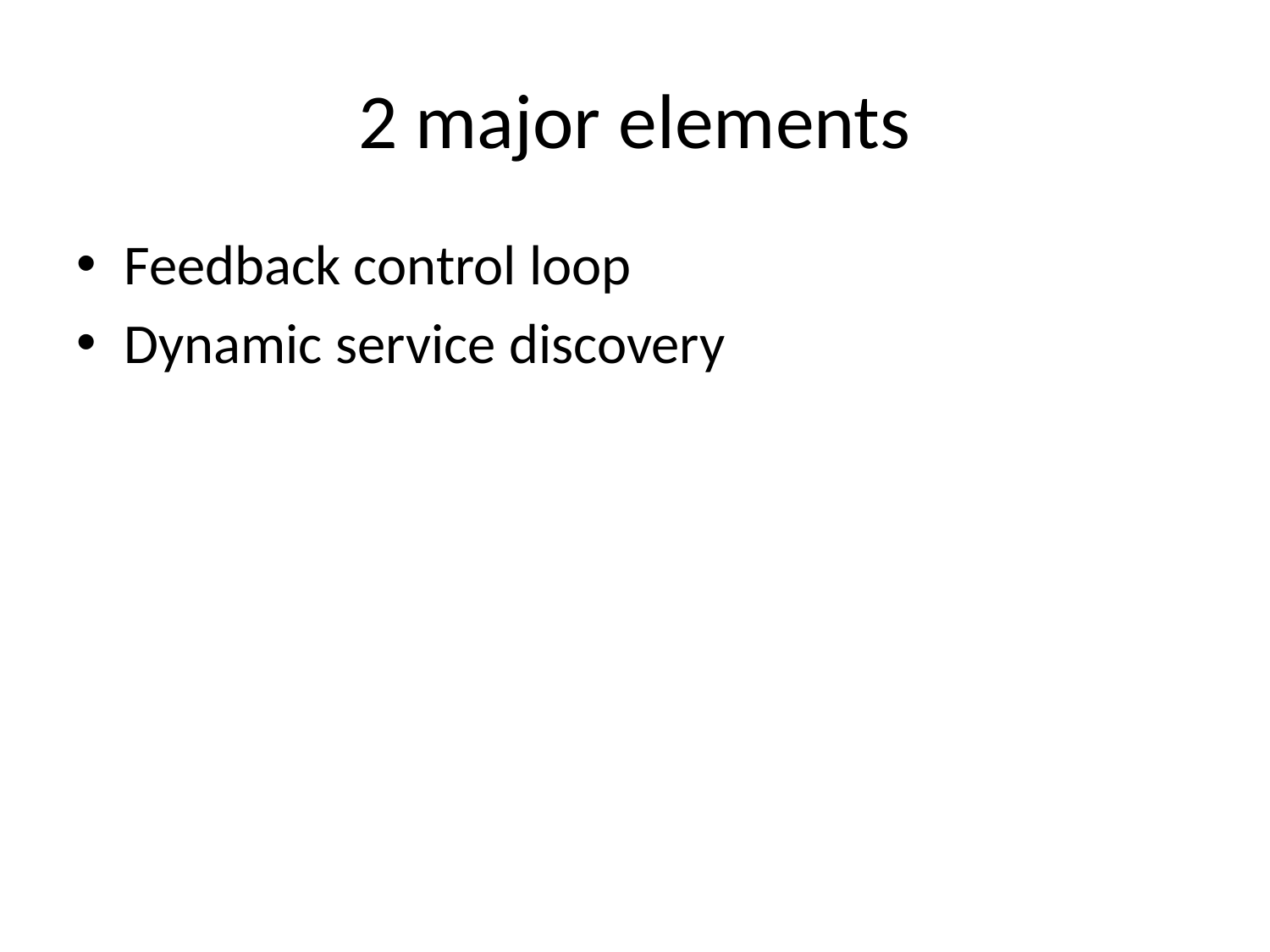

# 2 major elements
Feedback control loop
Dynamic service discovery